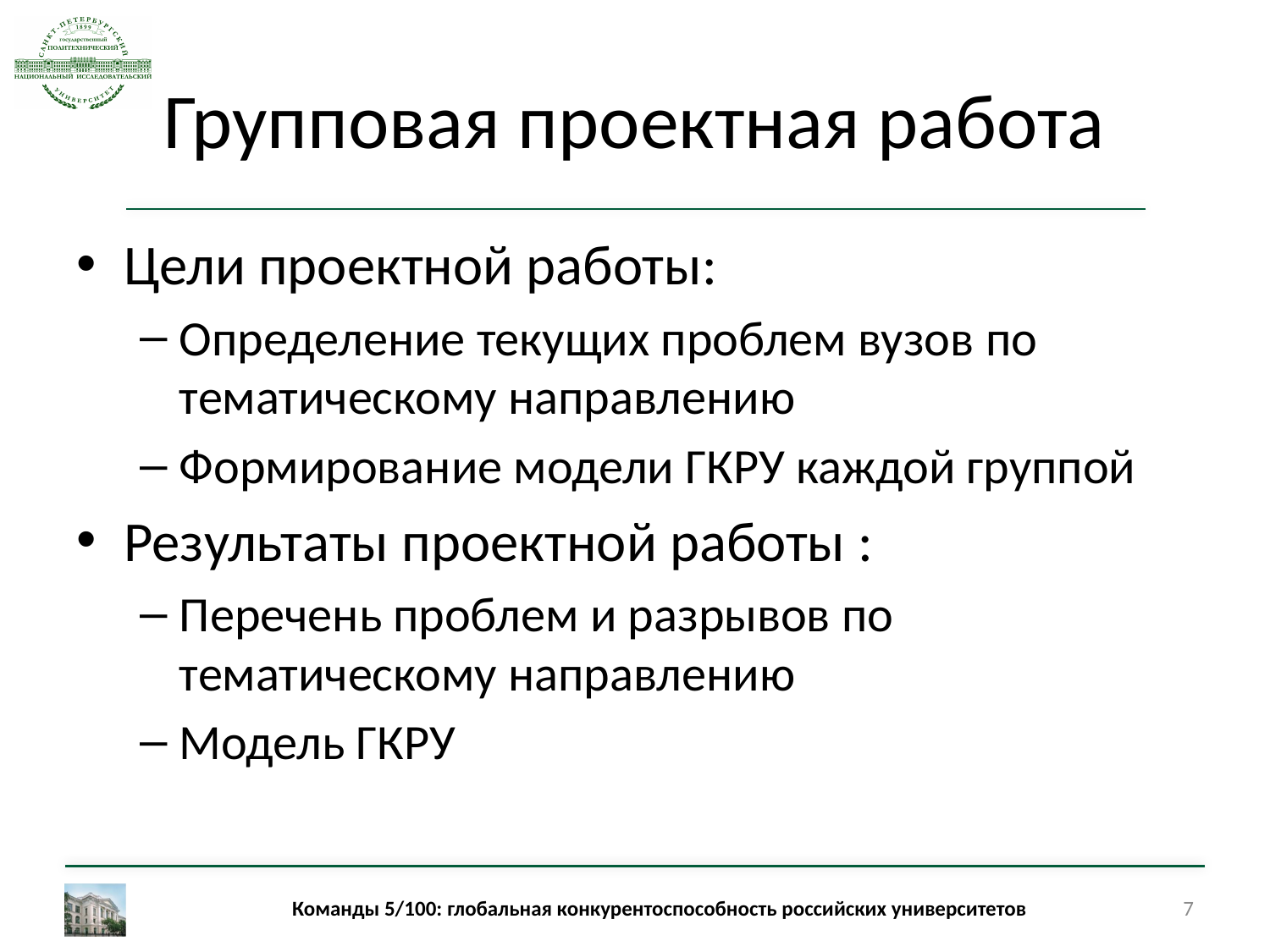

# Групповая проектная работа
Цели проектной работы:
Определение текущих проблем вузов по тематическому направлению
Формирование модели ГКРУ каждой группой
Результаты проектной работы :
Перечень проблем и разрывов по тематическому направлению
Модель ГКРУ
Команды 5/100: глобальная конкурентоспособность российских университетов
7